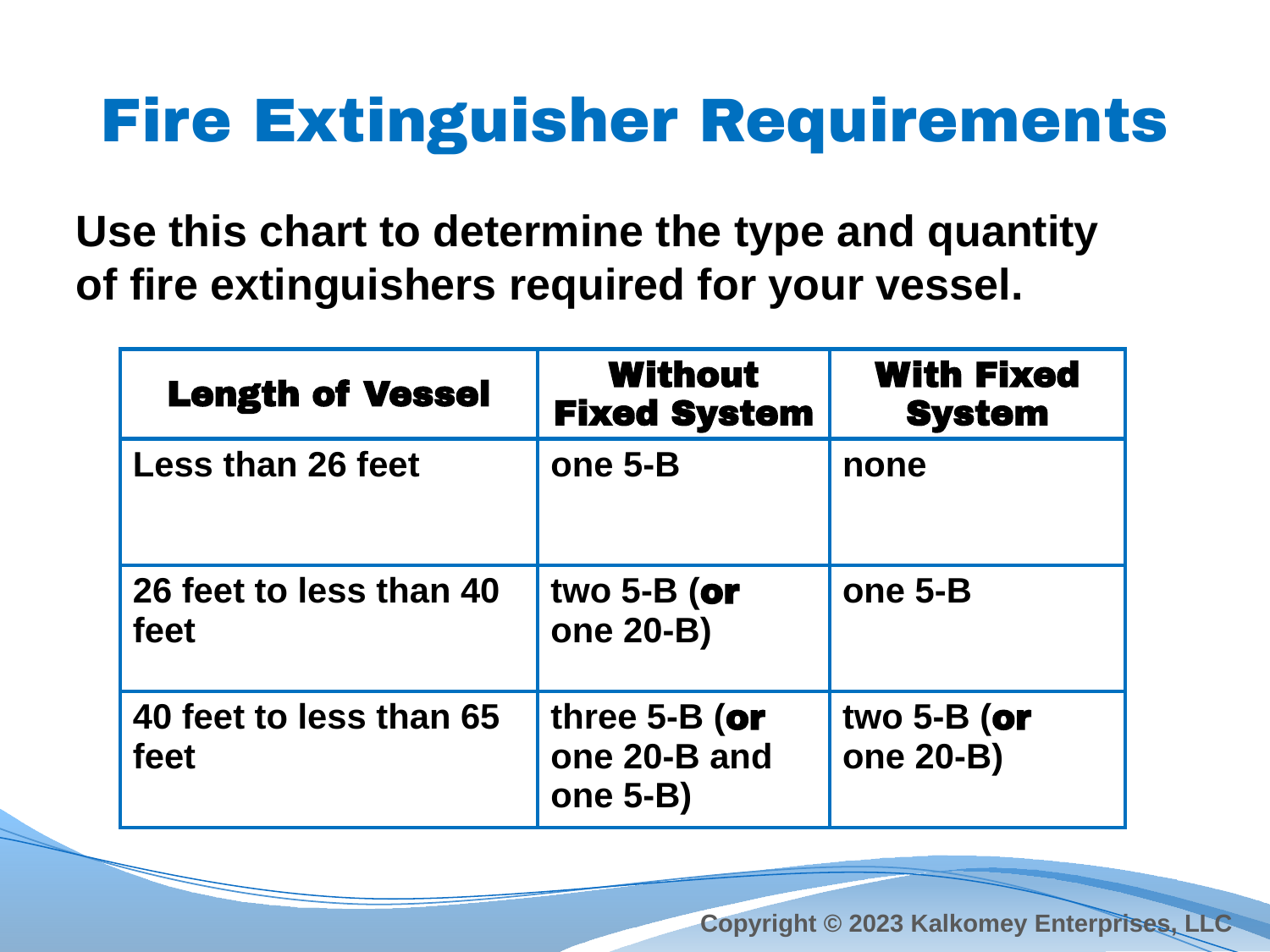

# Fire Extinguisher Requirements
Use this chart to determine the type and quantity of fire extinguishers required for your vessel.
| Length of Vessel | Without Fixed System | With Fixed System |
| --- | --- | --- |
| Less than 26 feet | one 5-B | none |
| 26 feet to less than 40 feet | two 5-B (or one 20-B) | one 5-B |
| 40 feet to less than 65 feet | three 5-B (or one 20-B and one 5-B) | two 5-B (or one 20-B) |